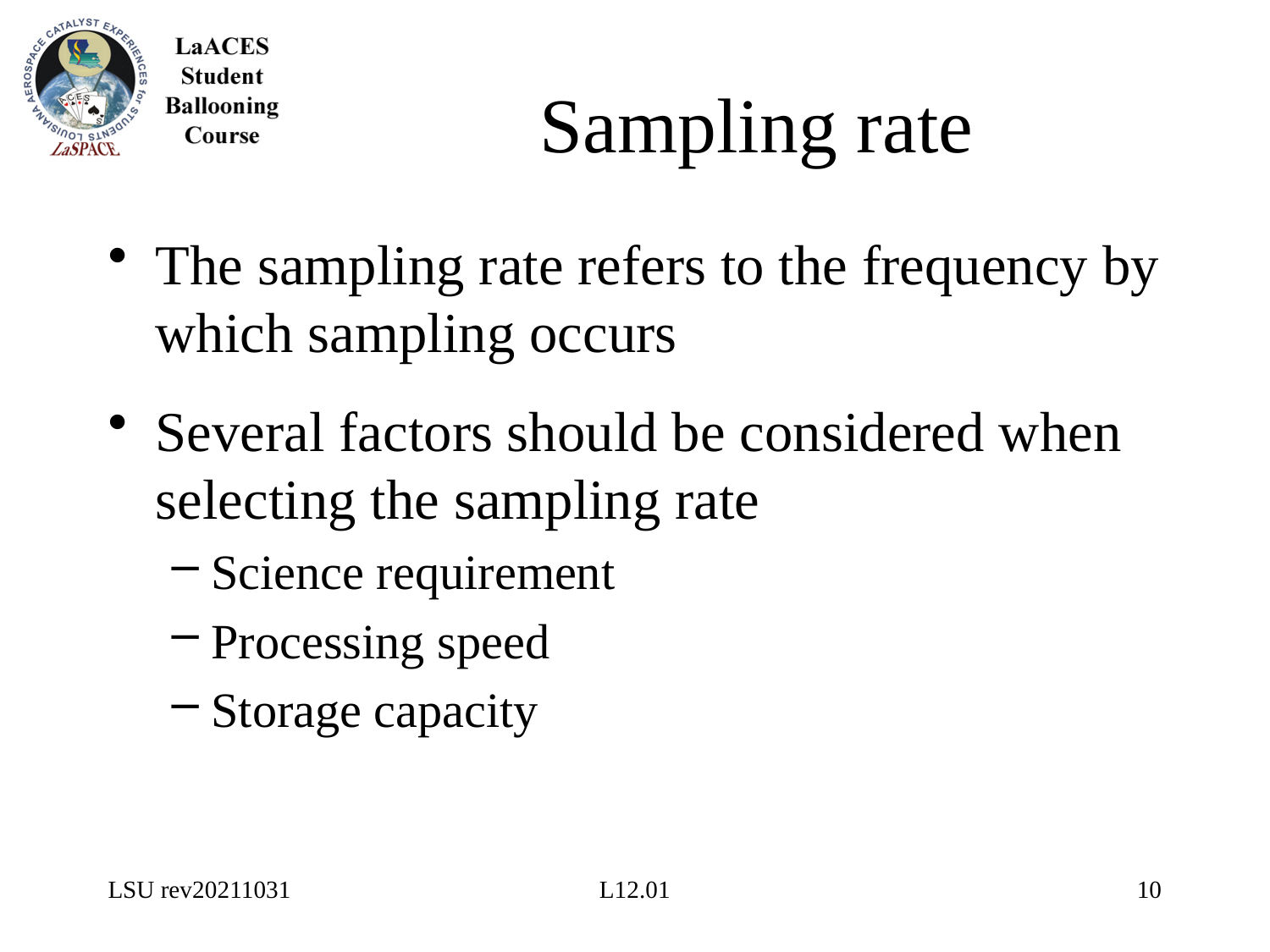

# Sampling rate
The sampling rate refers to the frequency by which sampling occurs

Several factors should be considered when selecting the sampling rate
Science requirement
Processing speed
Storage capacity
LSU rev20211031
L12.01
10